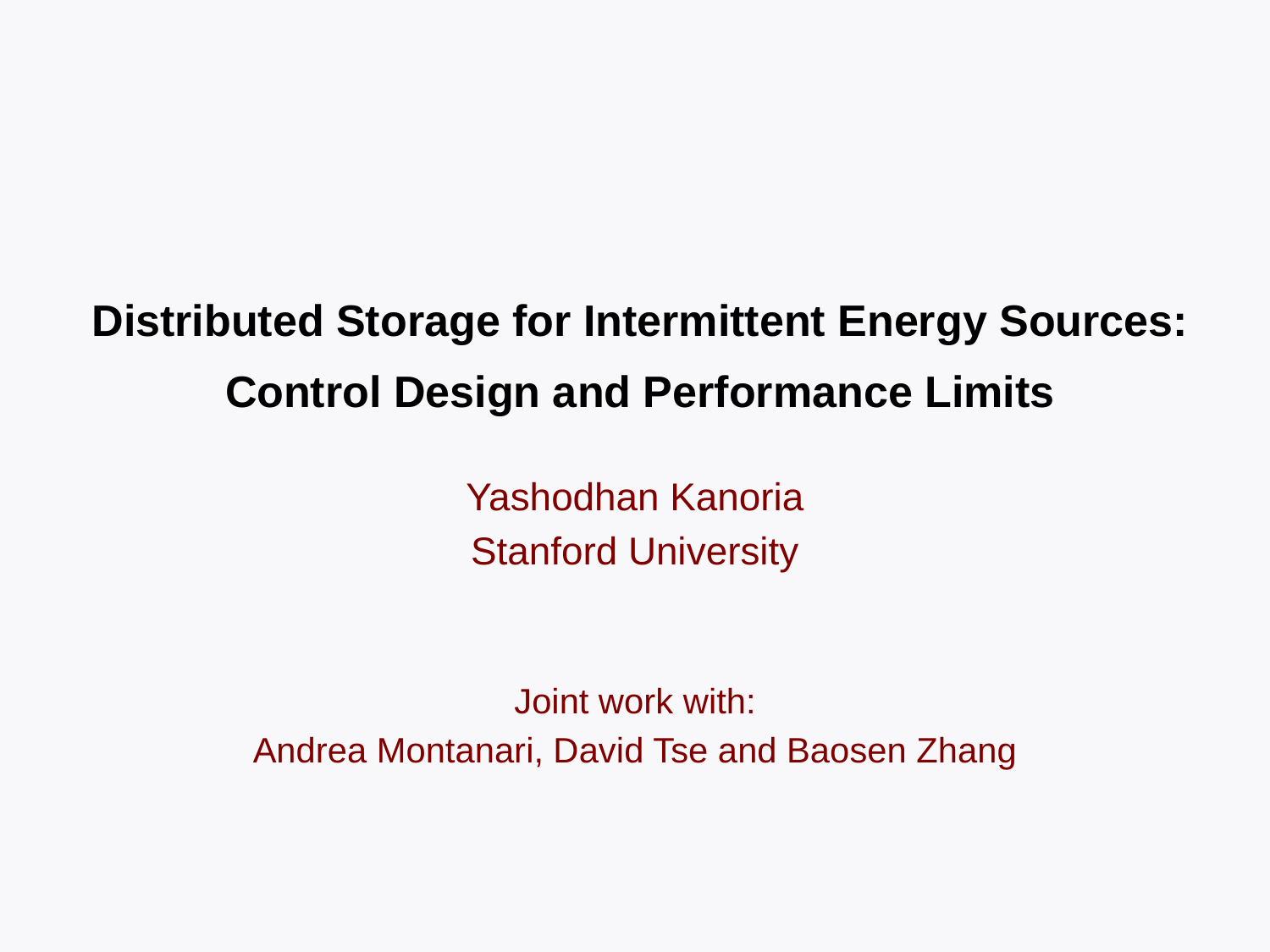

# Distributed Storage for Intermittent Energy Sources: Control Design and Performance Limits
Yashodhan Kanoria
Stanford University

Joint work with:
Andrea Montanari, David Tse and Baosen Zhang